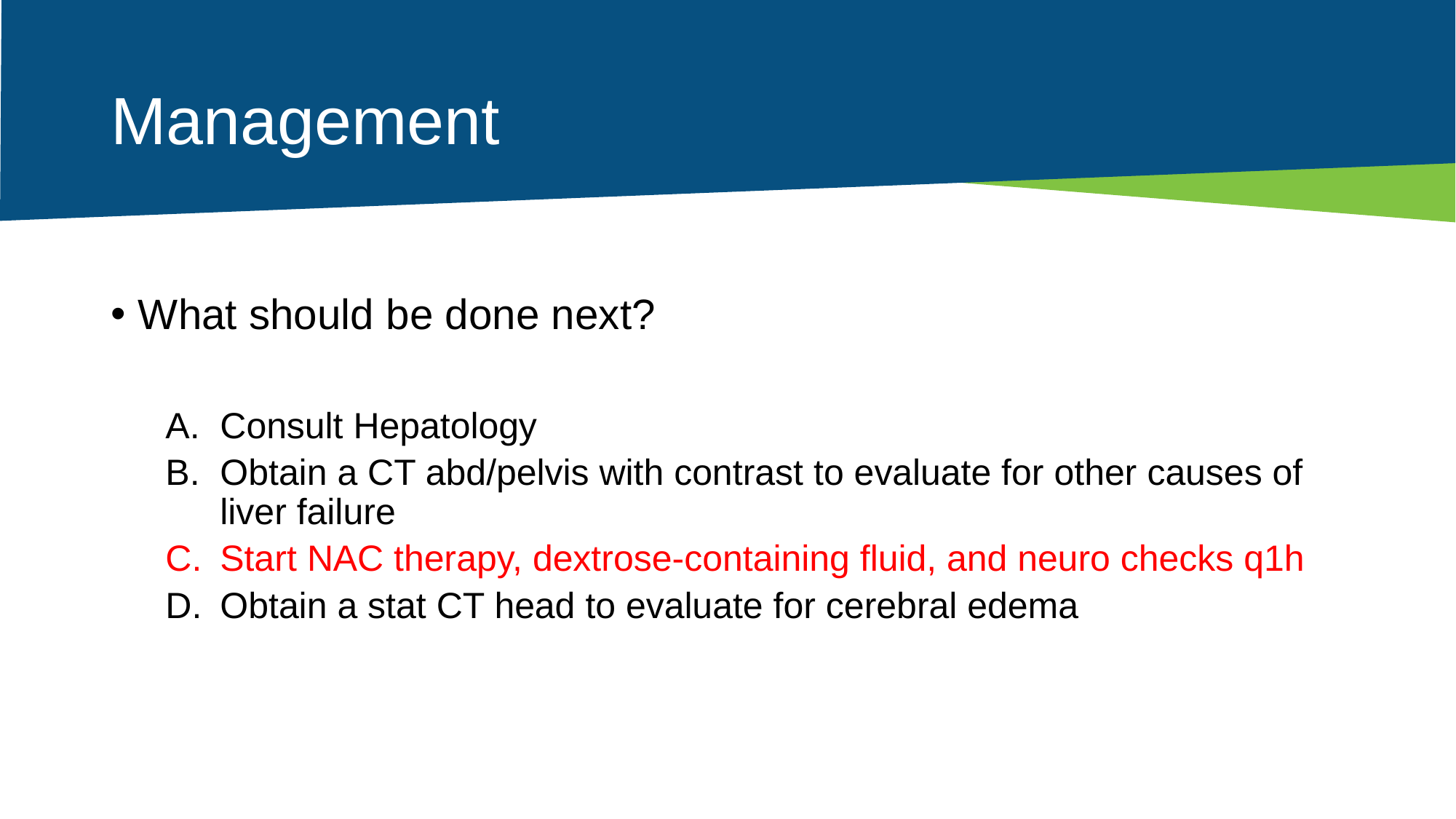

# Management
What should be done next?

Consult Hepatology
Obtain a CT abd/pelvis with contrast to evaluate for other causes of liver failure
Start NAC therapy, dextrose-containing fluid, and neuro checks q1h
Obtain a stat CT head to evaluate for cerebral edema